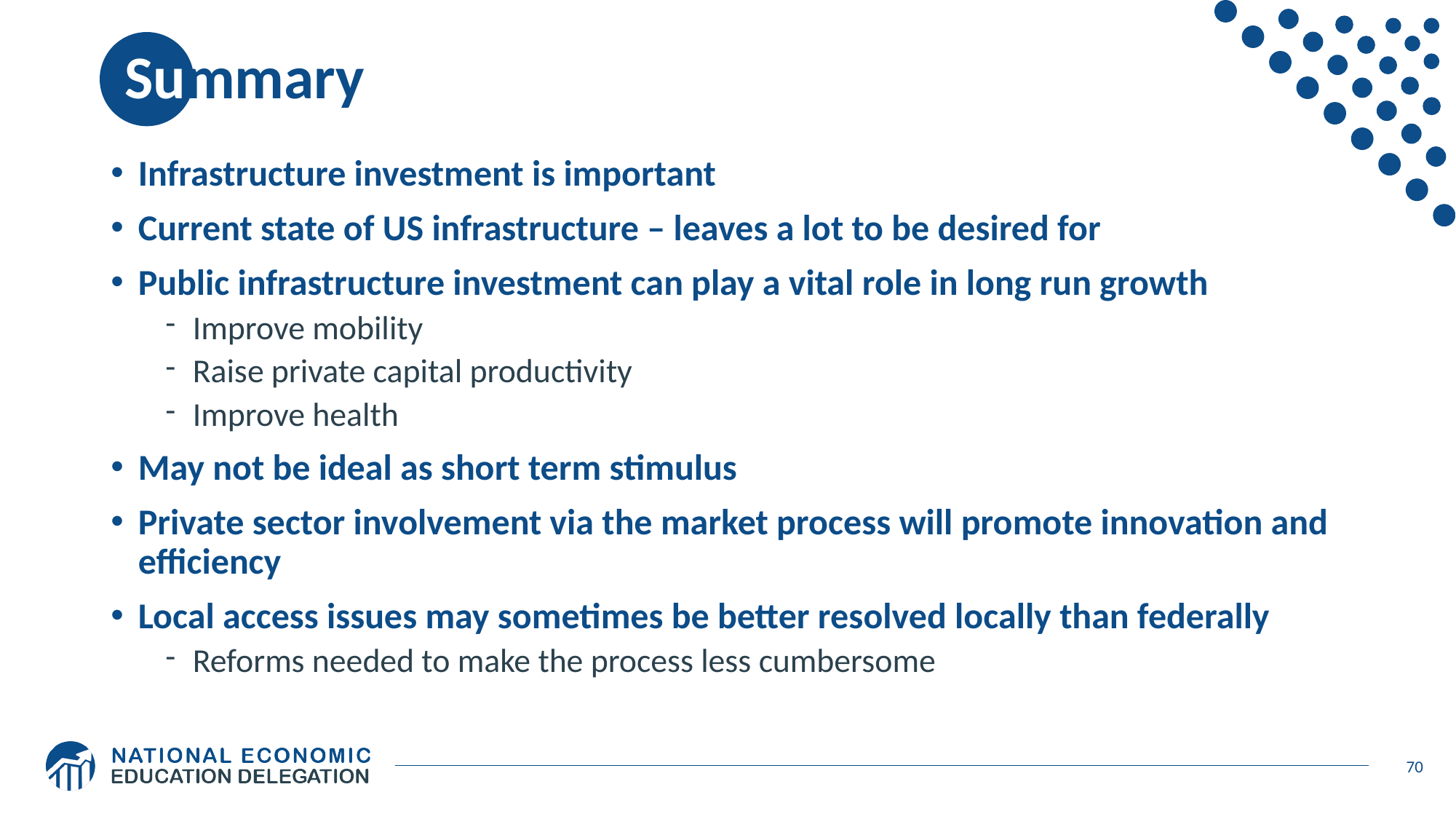

# Summary
Infrastructure investment is important
Current state of US infrastructure – leaves a lot to be desired for
Public infrastructure investment can play a vital role in long run growth
Improve mobility
Raise private capital productivity
Improve health
May not be ideal as short term stimulus
Private sector involvement via the market process will promote innovation and efficiency
Local access issues may sometimes be better resolved locally than federally
Reforms needed to make the process less cumbersome

70